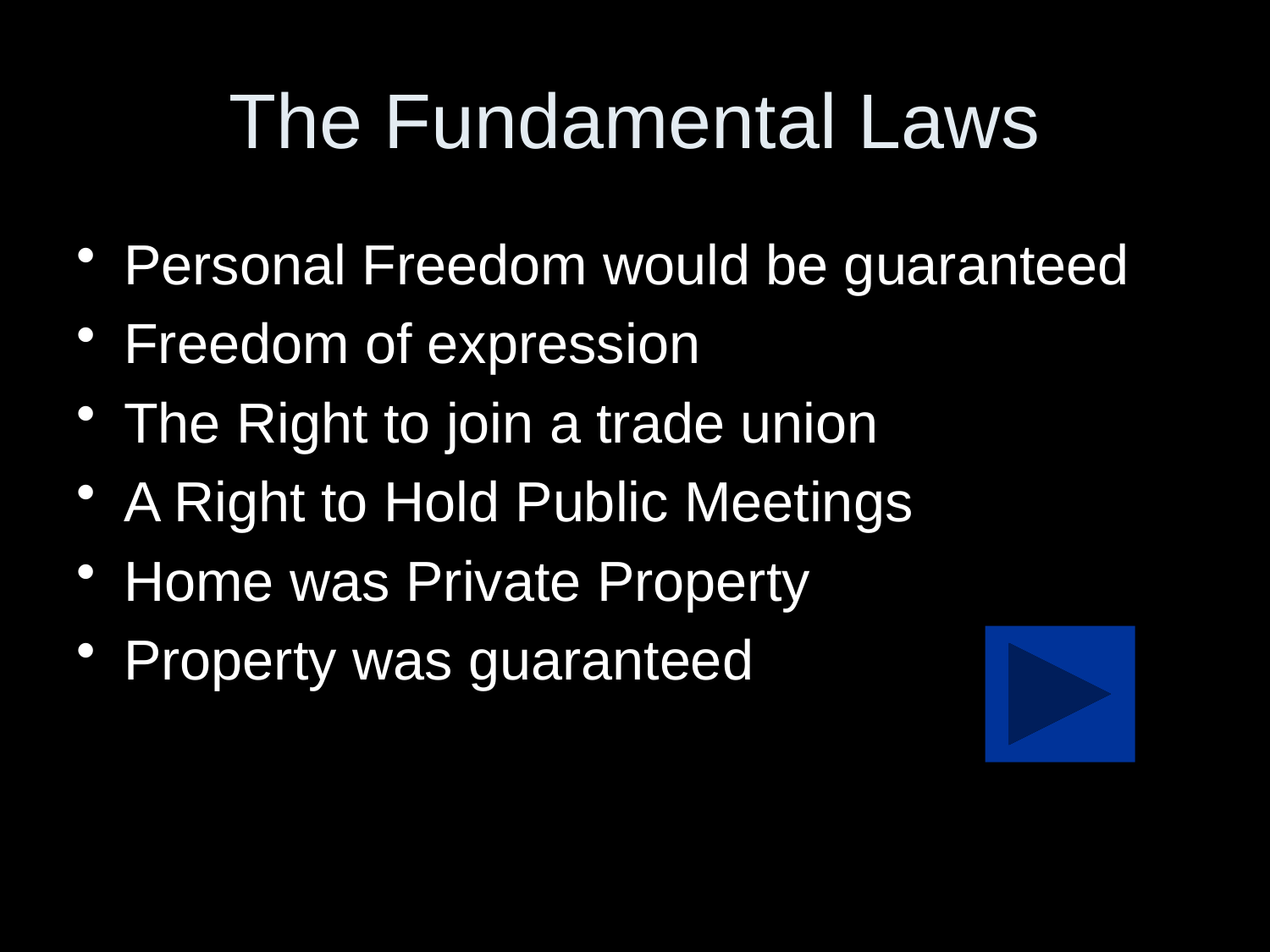

# The Fundamental Laws
Personal Freedom would be guaranteed
Freedom of expression
The Right to join a trade union
A Right to Hold Public Meetings
Home was Private Property
Property was guaranteed